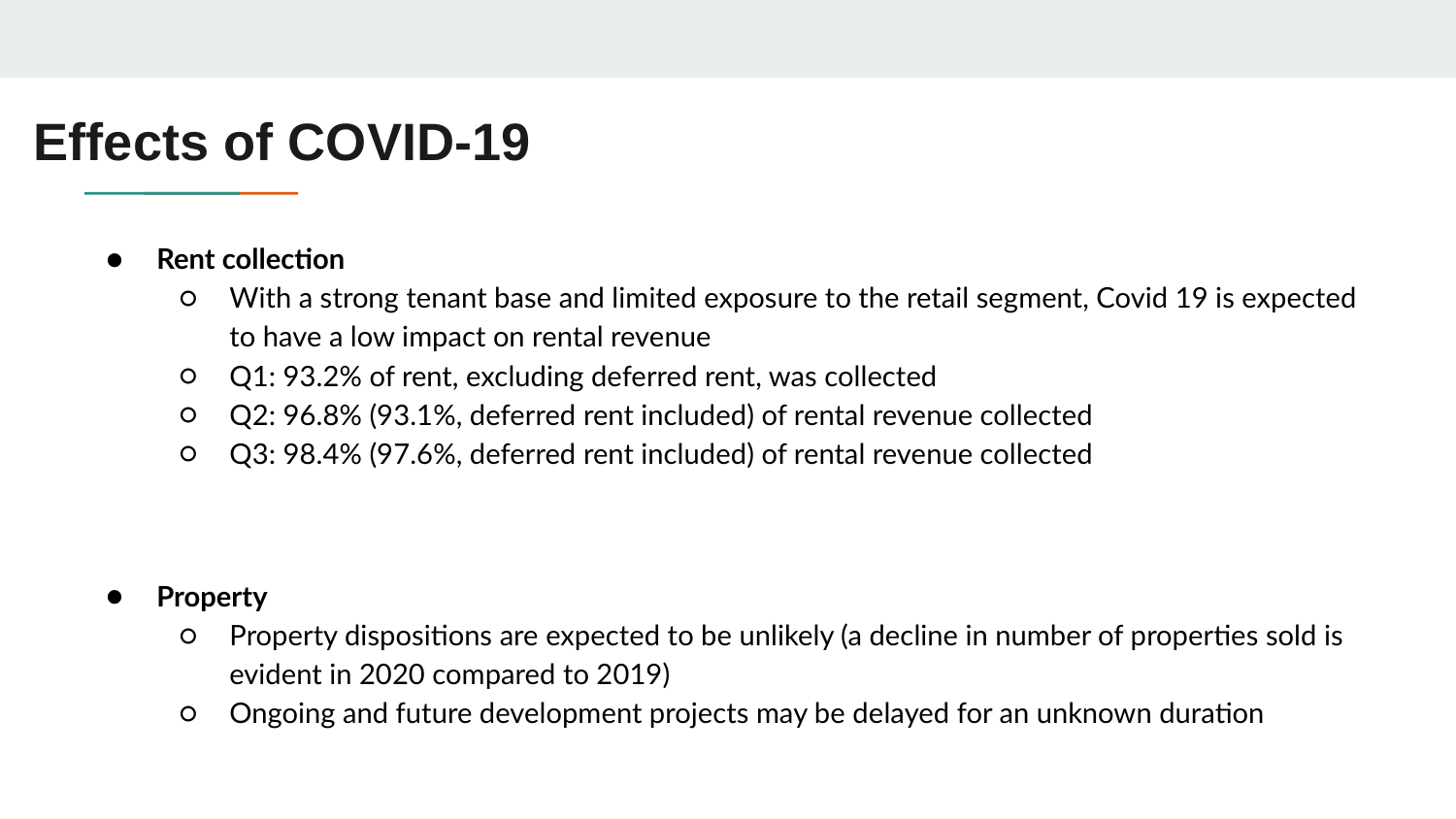

# Effects of COVID-19
Rent collection
With a strong tenant base and limited exposure to the retail segment, Covid 19 is expected to have a low impact on rental revenue
Q1: 93.2% of rent, excluding deferred rent, was collected
Q2: 96.8% (93.1%, deferred rent included) of rental revenue collected
Q3: 98.4% (97.6%, deferred rent included) of rental revenue collected

Property
Property dispositions are expected to be unlikely (a decline in number of properties sold is evident in 2020 compared to 2019)
Ongoing and future development projects may be delayed for an unknown duration